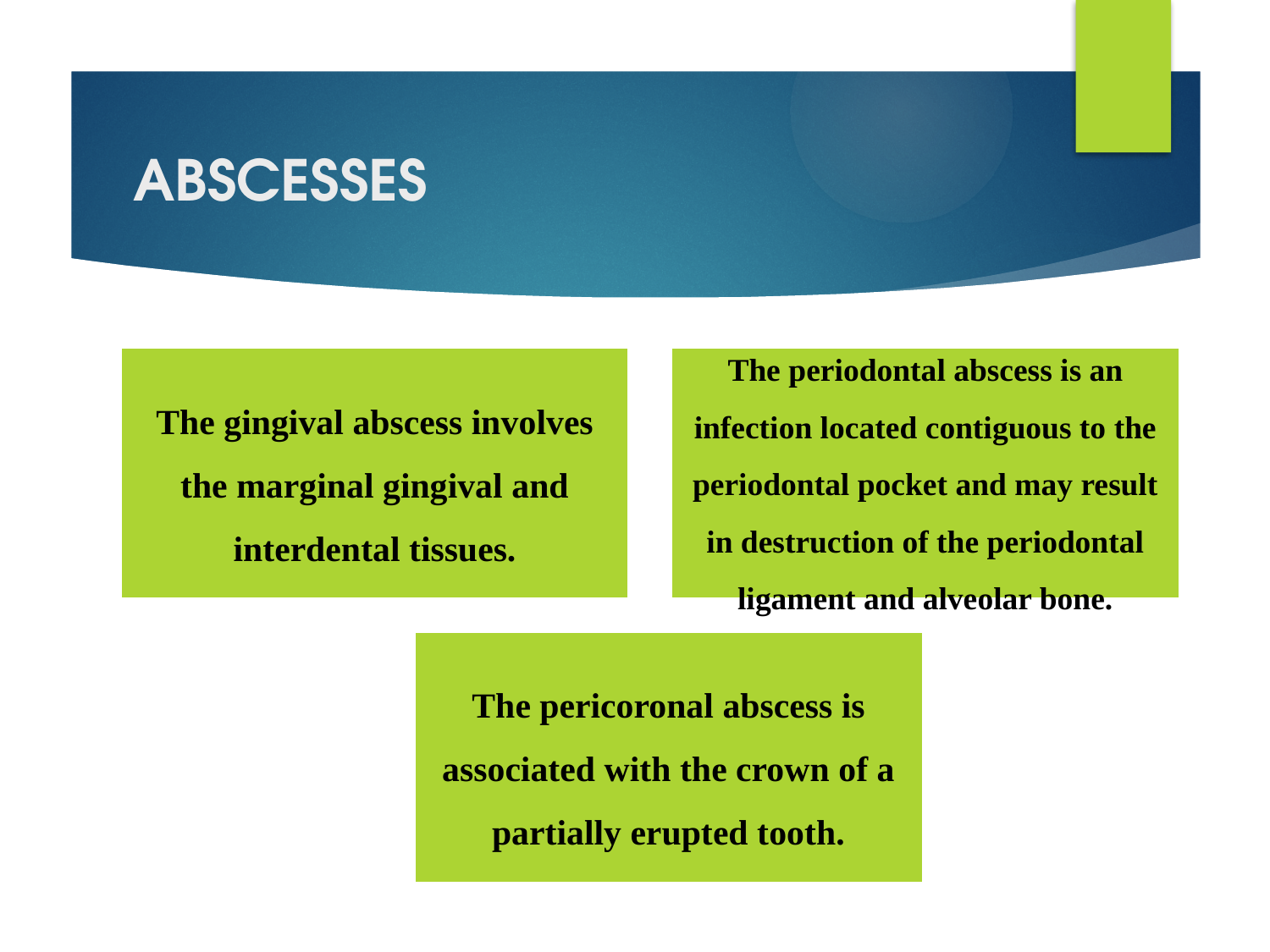

# ABSCESSES
The gingival abscess involves the marginal gingival and interdental tissues.
The periodontal abscess is an infection located contiguous to the periodontal pocket and may result in destruction of the periodontal ligament and alveolar bone.
The pericoronal abscess is associated with the crown of a partially erupted tooth.